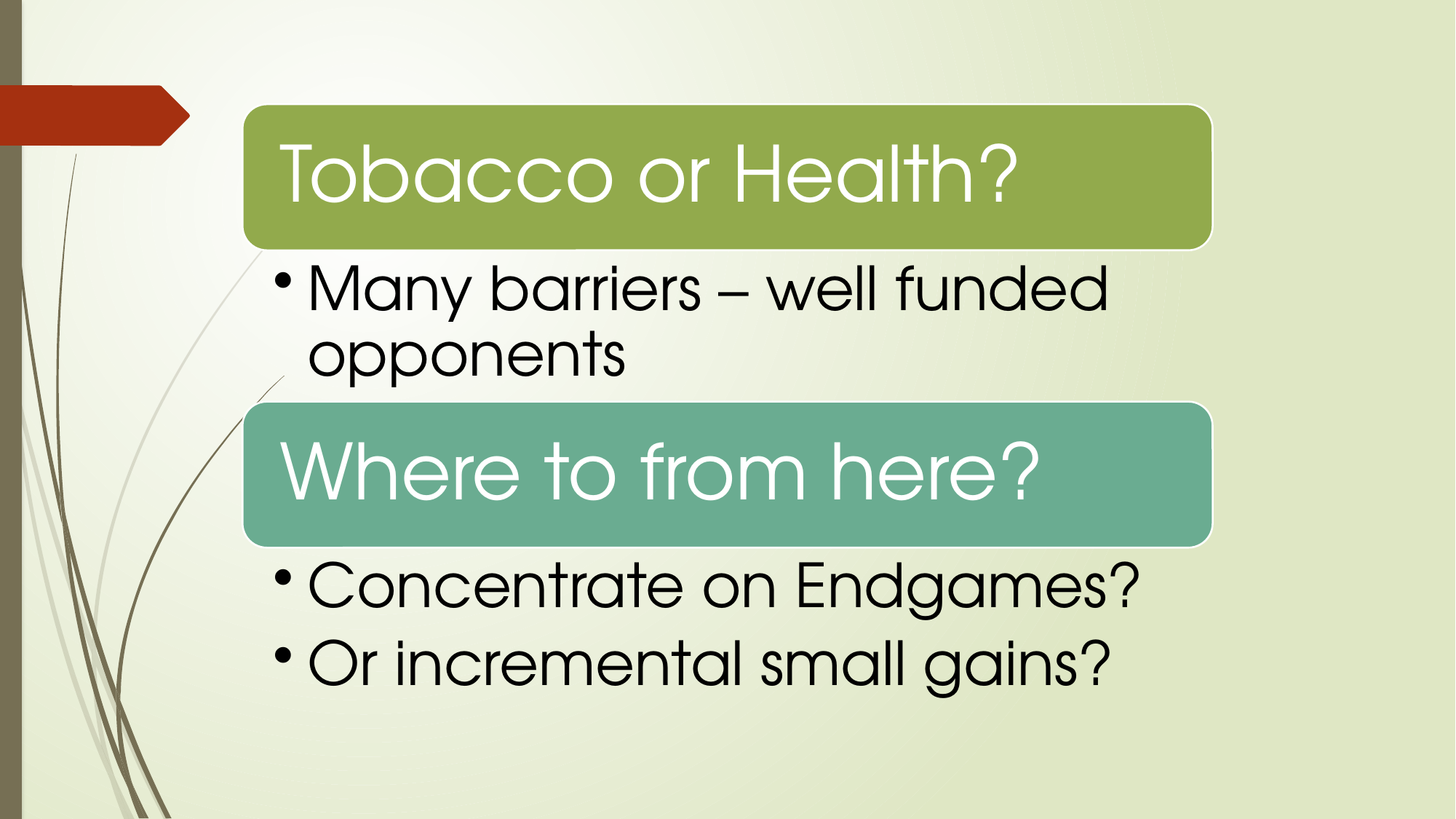

Tobacco or Health?
Many barriers – well funded opponents
Where to from here?
Concentrate on Endgames?
Or incremental small gains?